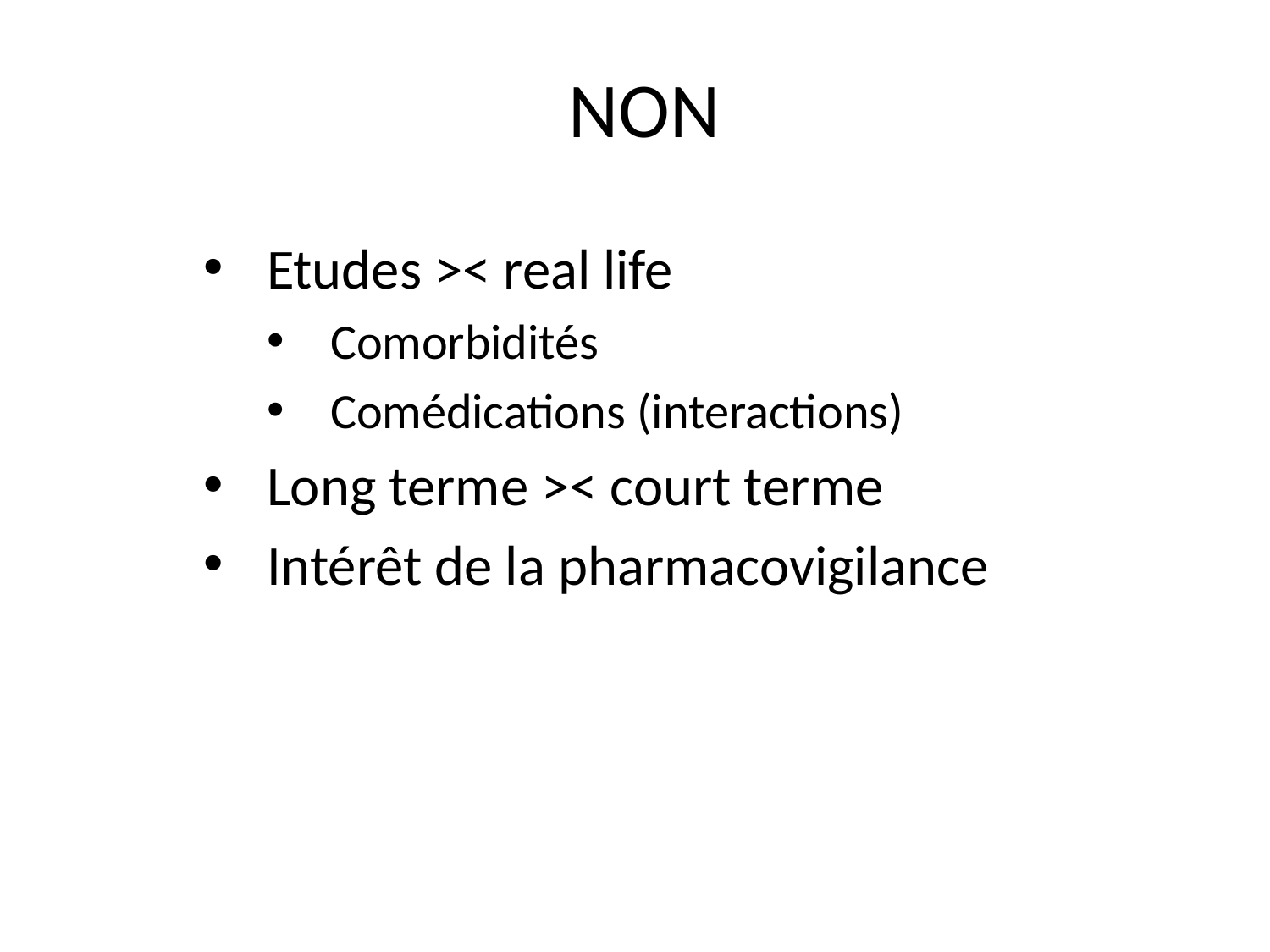

# NON
Etudes >< real life
Comorbidités
Comédications (interactions)
Long terme >< court terme
Intérêt de la pharmacovigilance